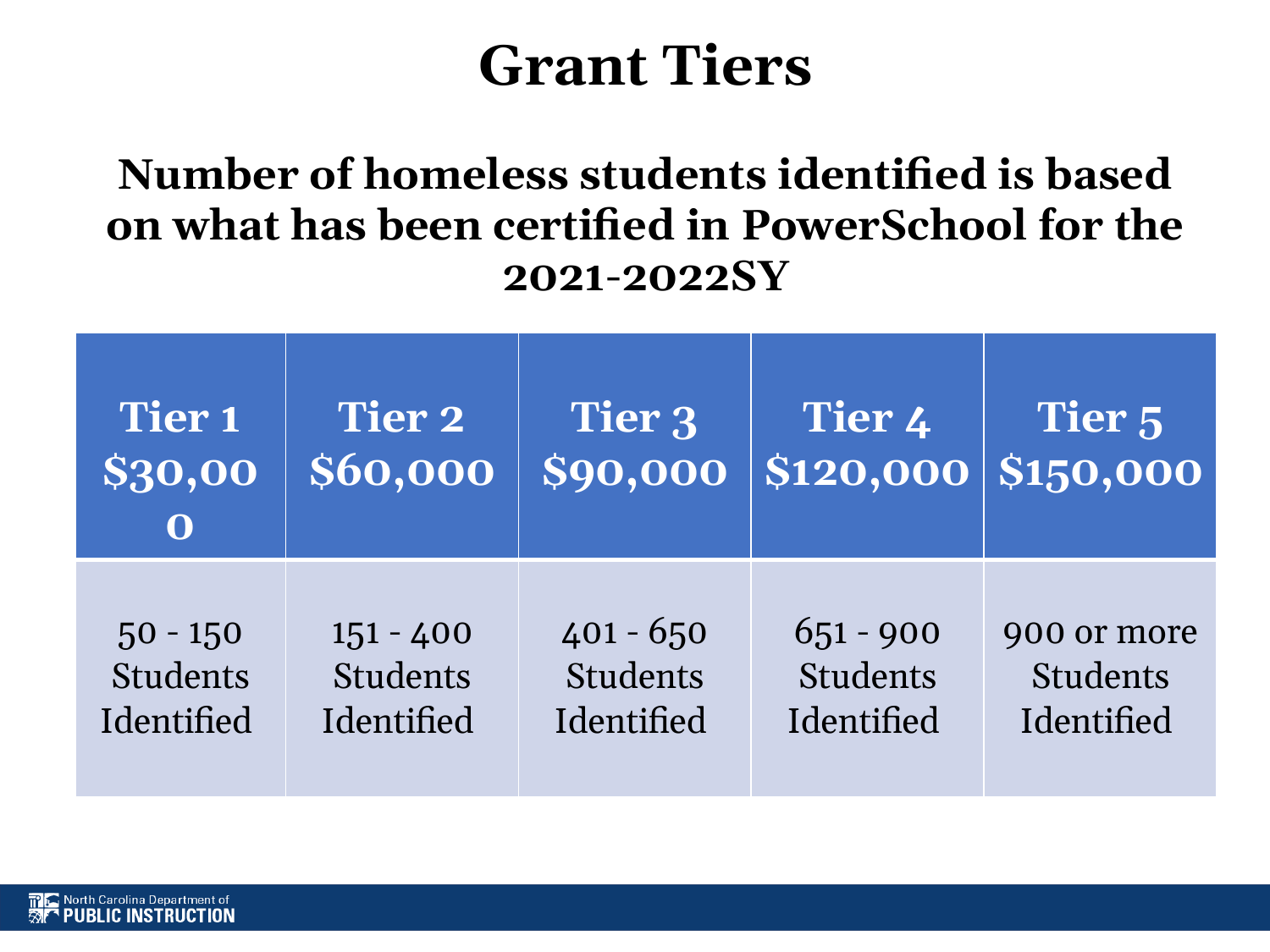

# Grant Tiers Number of homeless students identified is based on what has been certified in PowerSchool for the 2021-2022SY
| Tier 1 $30,000 | Tier 2 $60,000 | Tier 3 $90,000 | Tier 4 $120,000 | Tier 5 $150,000 |
| --- | --- | --- | --- | --- |
| 50 - 150 Students Identified | 151 - 400 Students Identified | 401 - 650 Students Identified | 651 - 900 Students Identified | 900 or more Students Identified |